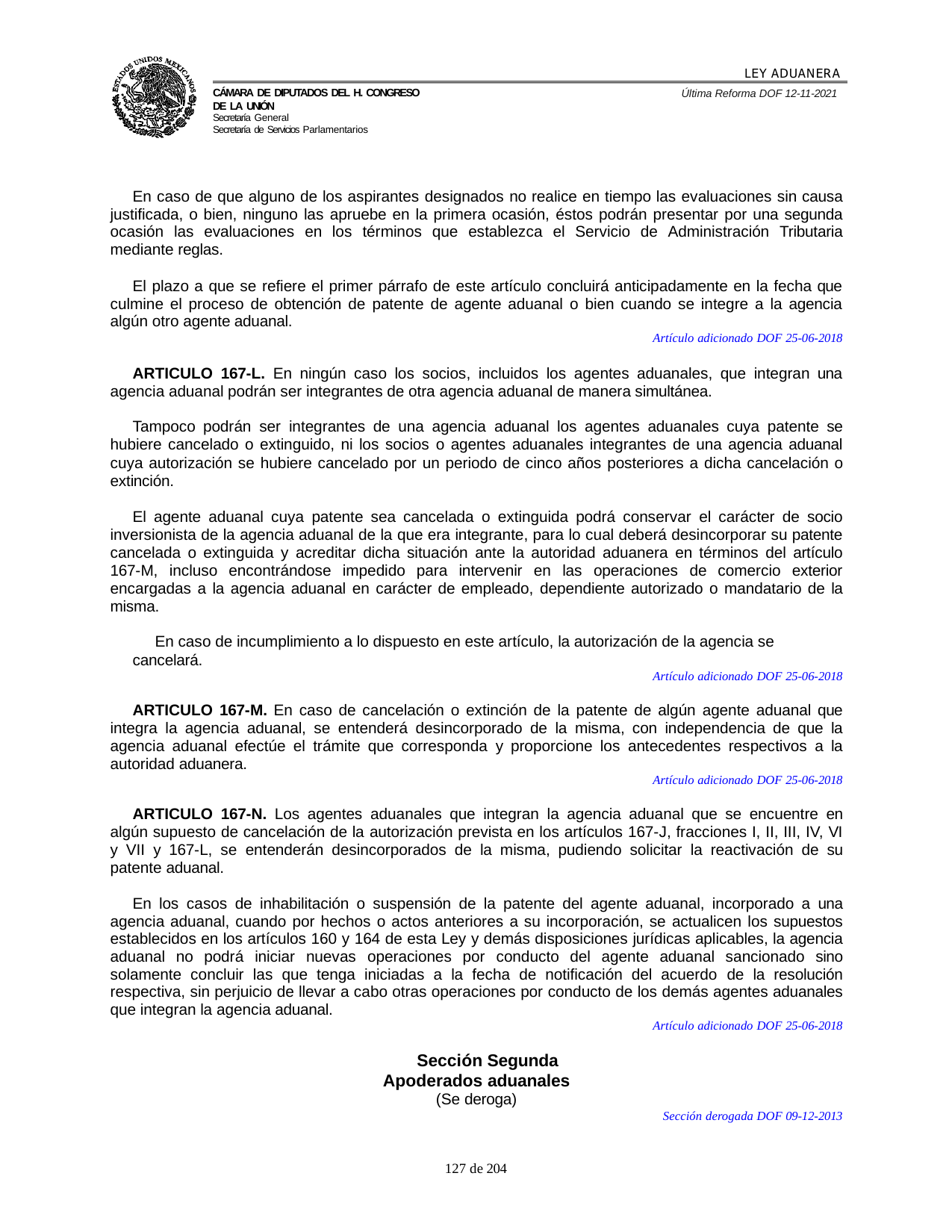

LEY ADUANERA

Última Reforma DOF 12-11-2021
Cámara de Diputados del H. Congreso de la Unión
Secretaría General
Secretaría de Servicios Parlamentarios
En caso de que alguno de los aspirantes designados no realice en tiempo las evaluaciones sin causa justificada, o bien, ninguno las apruebe en la primera ocasión, éstos podrán presentar por una segunda ocasión las evaluaciones en los términos que establezca el Servicio de Administración Tributaria mediante reglas.

El plazo a que se refiere el primer párrafo de este artículo concluirá anticipadamente en la fecha que culmine el proceso de obtención de patente de agente aduanal o bien cuando se integre a la agencia algún otro agente aduanal.
Artículo adicionado DOF 25-06-2018

ARTICULO 167-L. En ningún caso los socios, incluidos los agentes aduanales, que integran una agencia aduanal podrán ser integrantes de otra agencia aduanal de manera simultánea.
Tampoco podrán ser integrantes de una agencia aduanal los agentes aduanales cuya patente se hubiere cancelado o extinguido, ni los socios o agentes aduanales integrantes de una agencia aduanal cuya autorización se hubiere cancelado por un periodo de cinco años posteriores a dicha cancelación o extinción.

El agente aduanal cuya patente sea cancelada o extinguida podrá conservar el carácter de socio inversionista de la agencia aduanal de la que era integrante, para lo cual deberá desincorporar su patente cancelada o extinguida y acreditar dicha situación ante la autoridad aduanera en términos del artículo 167-M, incluso encontrándose impedido para intervenir en las operaciones de comercio exterior encargadas a la agencia aduanal en carácter de empleado, dependiente autorizado o mandatario de la misma.
En caso de incumplimiento a lo dispuesto en este artículo, la autorización de la agencia se cancelará.
Artículo adicionado DOF 25-06-2018

ARTICULO 167-M. En caso de cancelación o extinción de la patente de algún agente aduanal que integra la agencia aduanal, se entenderá desincorporado de la misma, con independencia de que la agencia aduanal efectúe el trámite que corresponda y proporcione los antecedentes respectivos a la autoridad aduanera.
Artículo adicionado DOF 25-06-2018

ARTICULO 167-N. Los agentes aduanales que integran la agencia aduanal que se encuentre en algún supuesto de cancelación de la autorización prevista en los artículos 167-J, fracciones I, II, III, IV, VI y VII y 167-L, se entenderán desincorporados de la misma, pudiendo solicitar la reactivación de su patente aduanal.
En los casos de inhabilitación o suspensión de la patente del agente aduanal, incorporado a una agencia aduanal, cuando por hechos o actos anteriores a su incorporación, se actualicen los supuestos establecidos en los artículos 160 y 164 de esta Ley y demás disposiciones jurídicas aplicables, la agencia aduanal no podrá iniciar nuevas operaciones por conducto del agente aduanal sancionado sino solamente concluir las que tenga iniciadas a la fecha de notificación del acuerdo de la resolución respectiva, sin perjuicio de llevar a cabo otras operaciones por conducto de los demás agentes aduanales que integran la agencia aduanal.
Artículo adicionado DOF 25-06-2018

Sección Segunda Apoderados aduanales (Se deroga)
Sección derogada DOF 09-12-2013
127 de 204